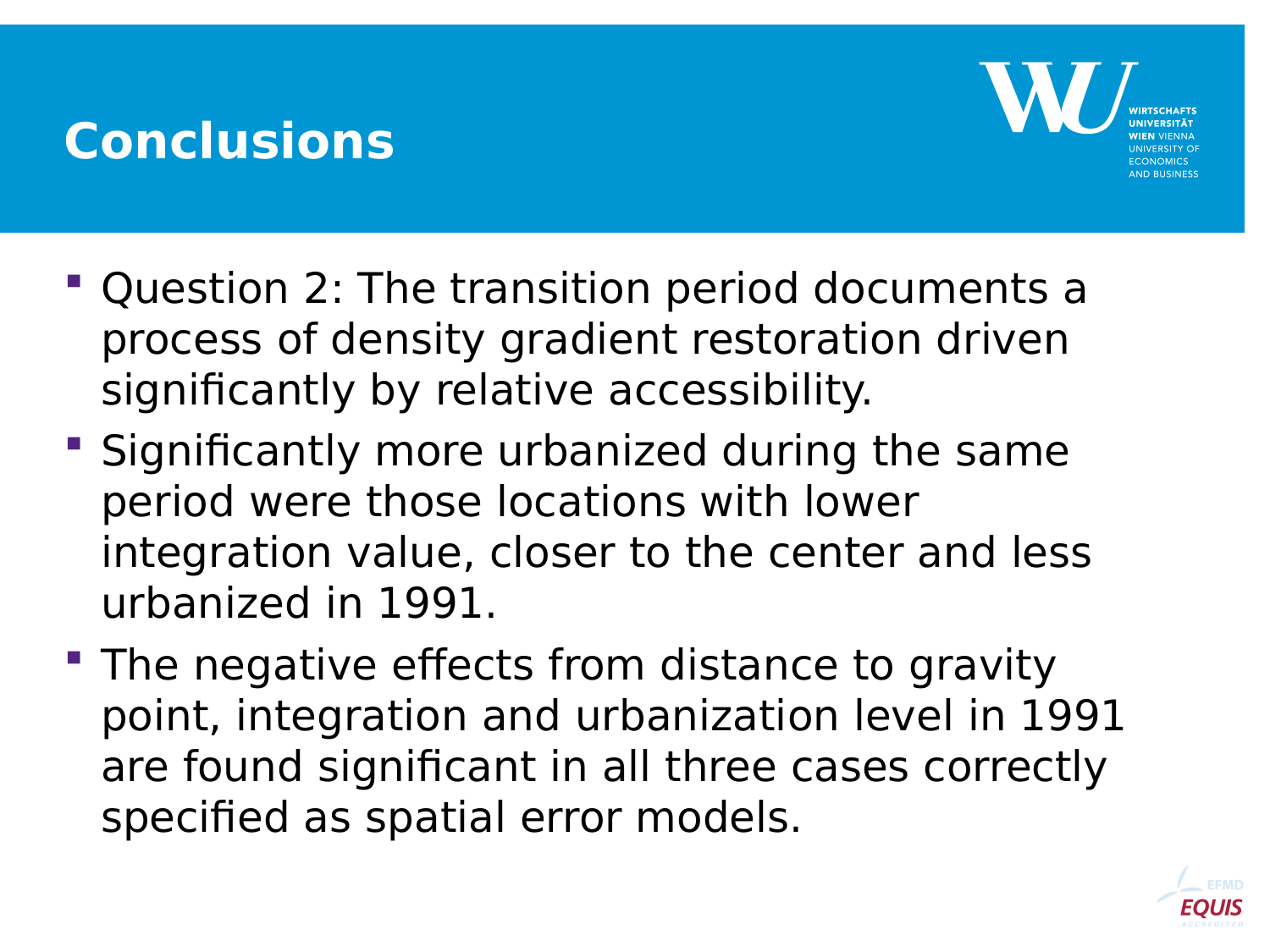

# Conclusions
Question 2: The transition period documents a process of density gradient restoration driven significantly by relative accessibility.
Significantly more urbanized during the same period were those locations with lower integration value, closer to the center and less urbanized in 1991.
The negative effects from distance to gravity point, integration and urbanization level in 1991 are found significant in all three cases correctly specified as spatial error models.